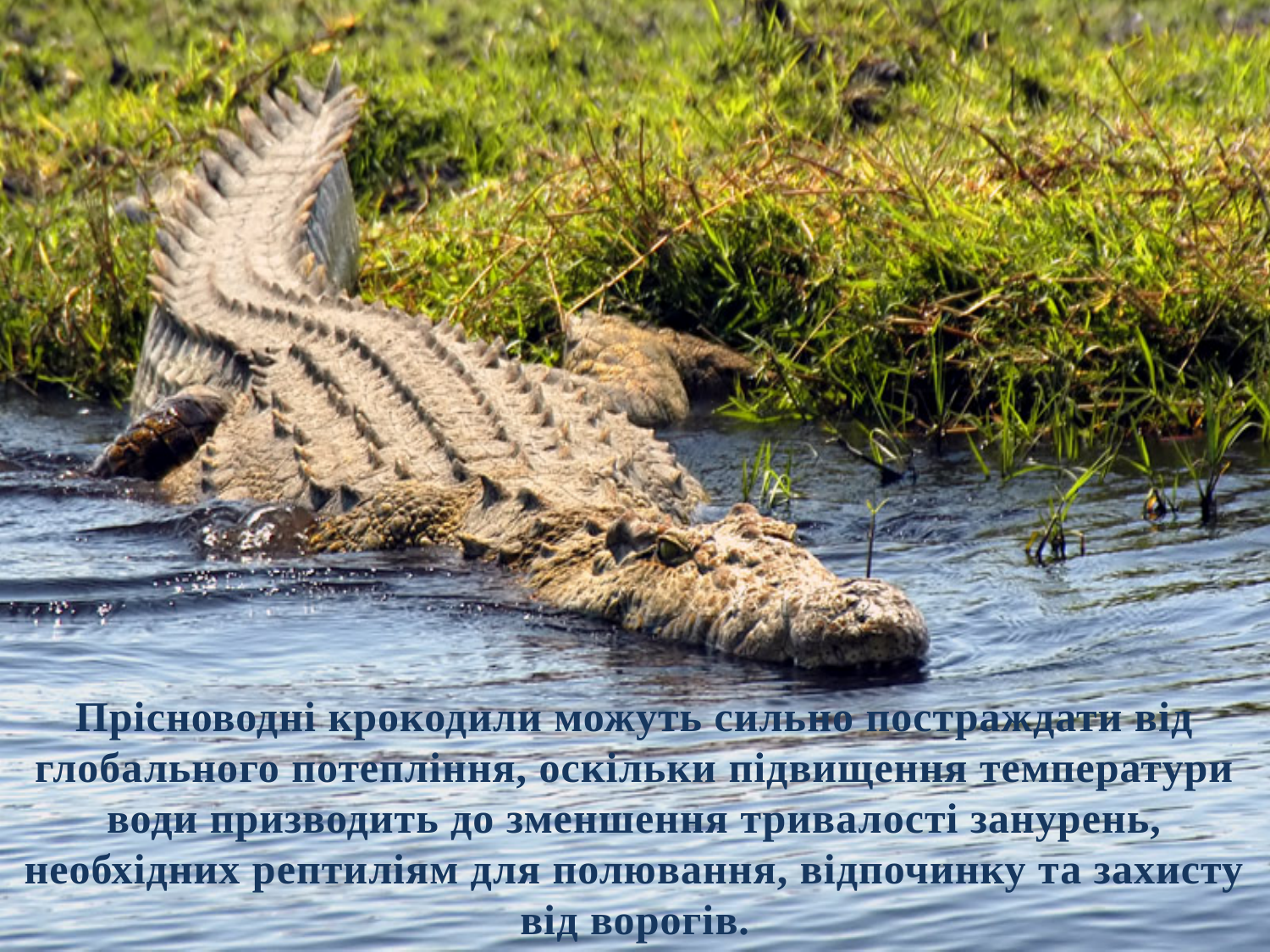

Прісноводні крокодили можуть сильно постраждати від глобального потепління, оскільки підвищення температури води призводить до зменшення тривалості занурень, необхідних рептиліям для полювання, відпочинку та захисту від ворогів.